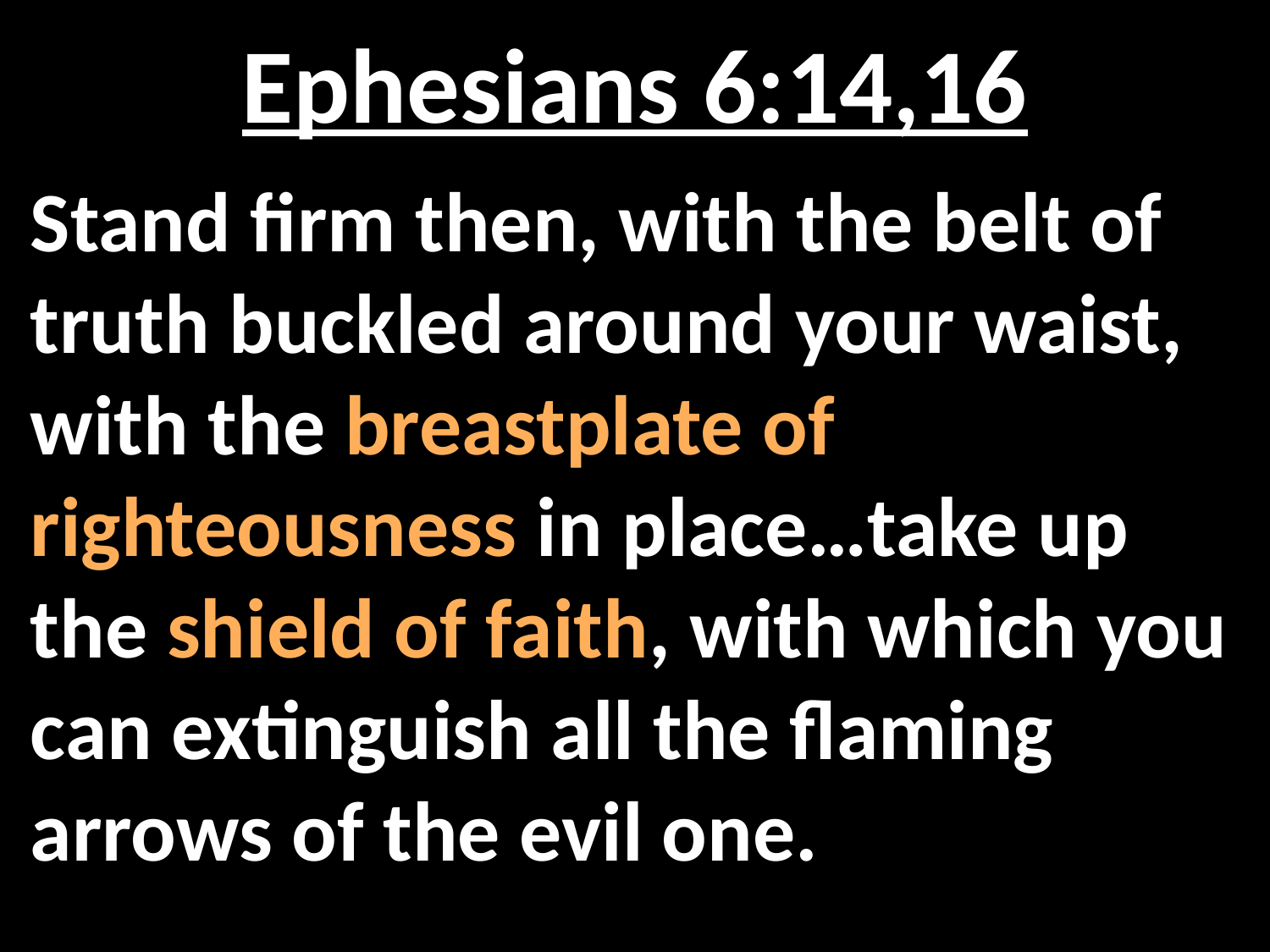

# Ephesians 6:14,16
Stand firm then, with the belt of truth buckled around your waist, with the breastplate of righteousness in place…take up the shield of faith, with which you can extinguish all the flaming arrows of the evil one.